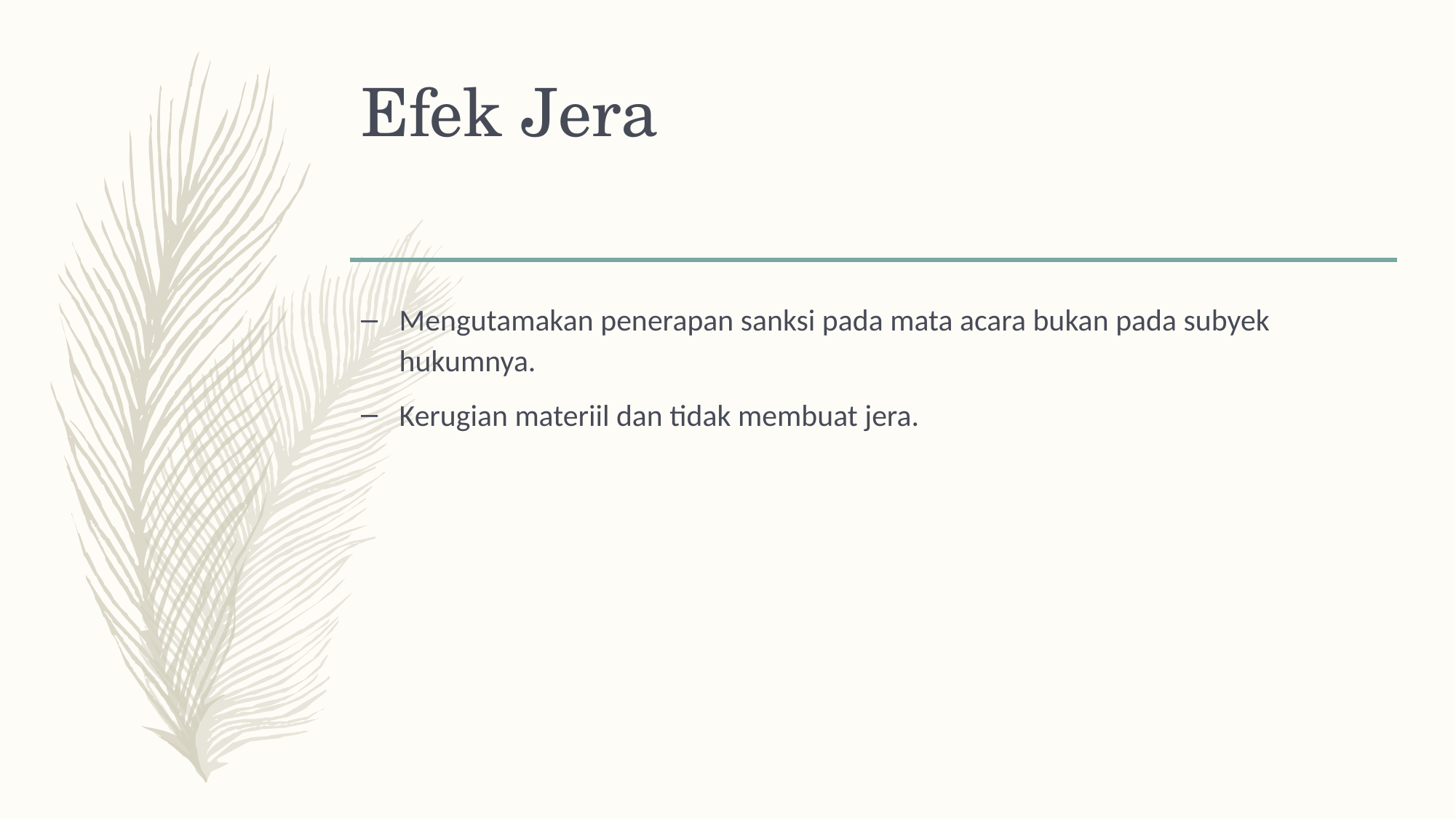

# Efek Jera
Mengutamakan penerapan sanksi pada mata acara bukan pada subyek hukumnya.
Kerugian materiil dan tidak membuat jera.